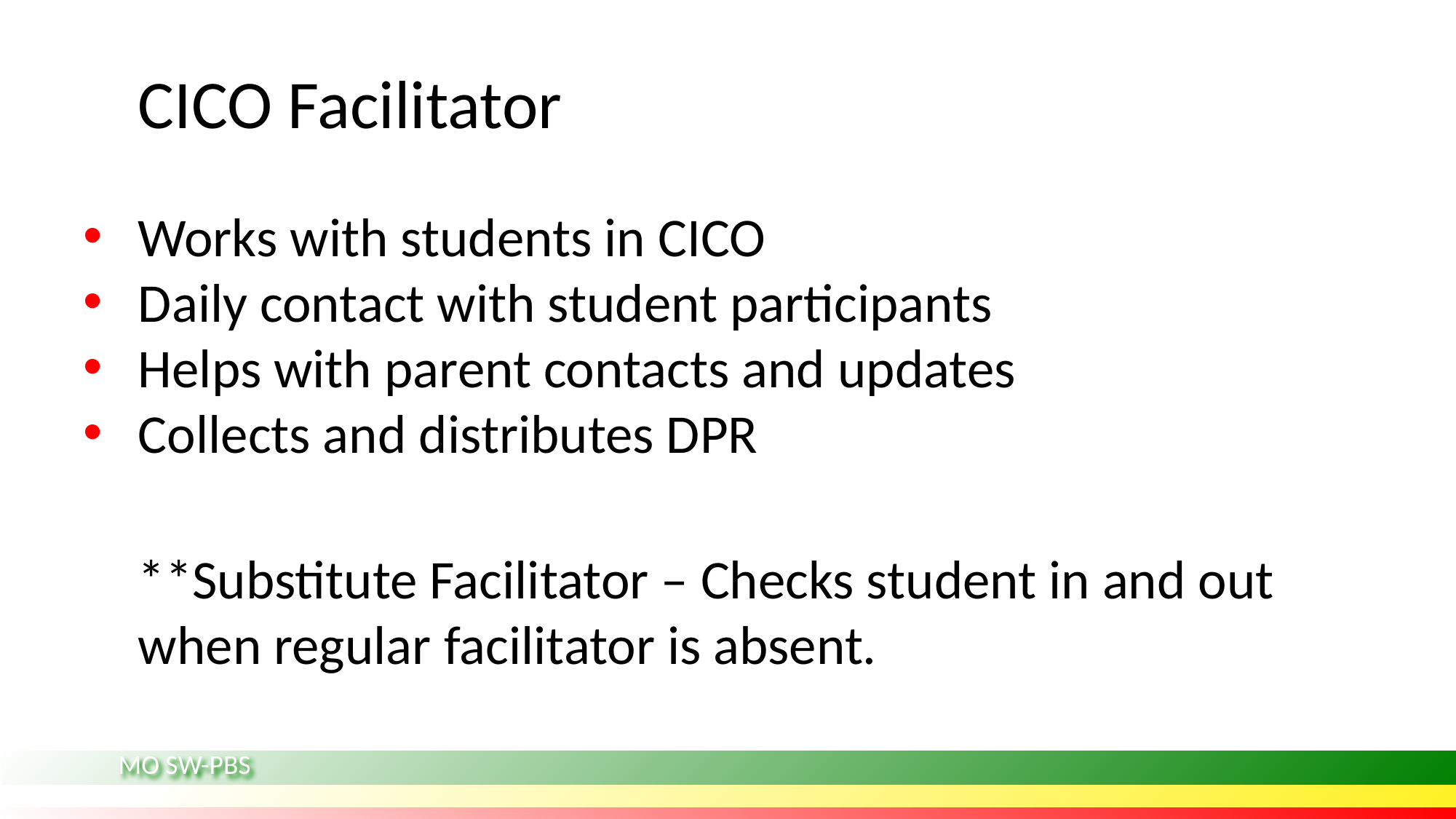

# CICO Facilitator
Works with students in CICO
Daily contact with student participants
Helps with parent contacts and updates
Collects and distributes DPR

**Substitute Facilitator – Checks student in and out when regular facilitator is absent.